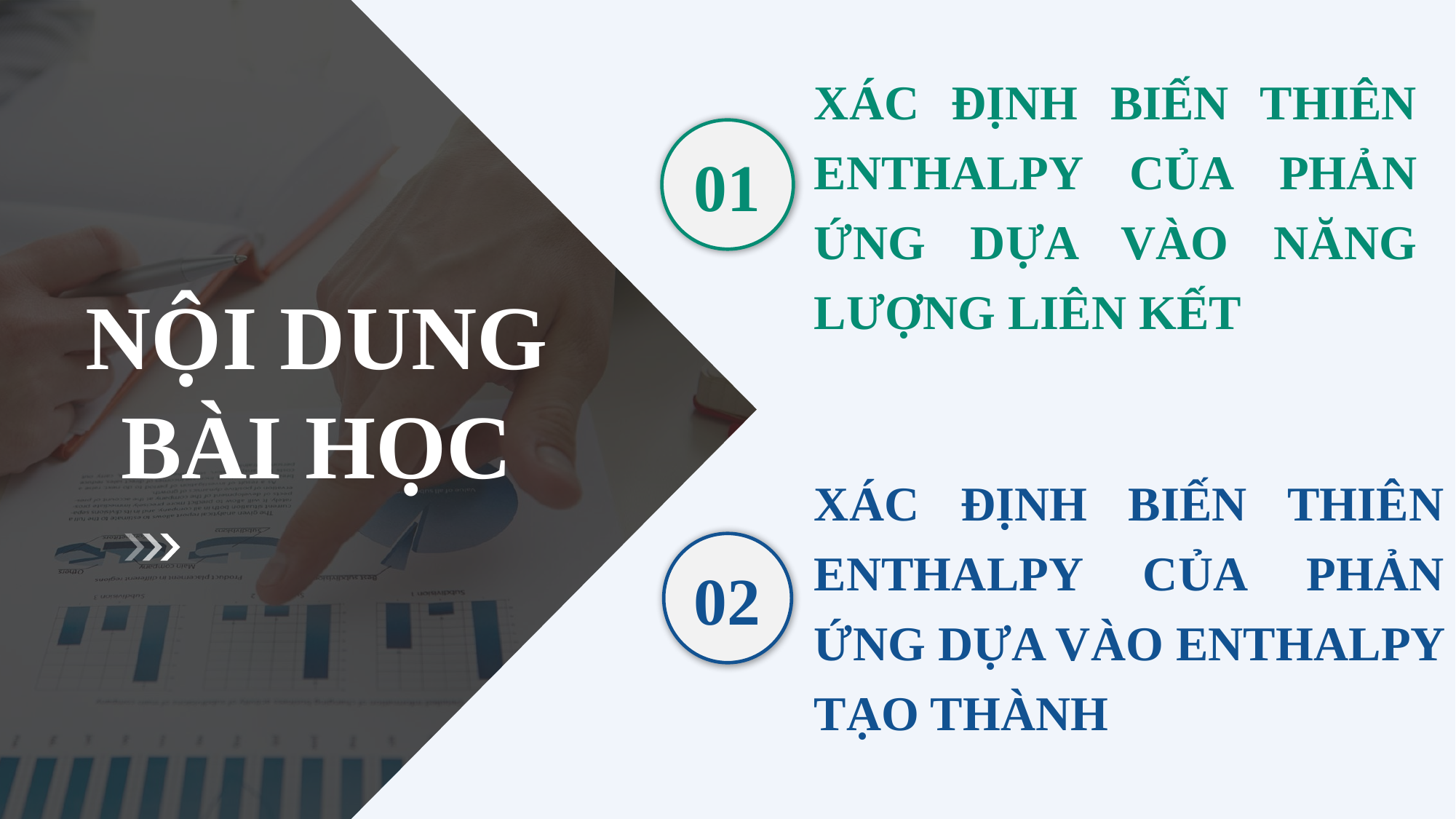

XÁC ĐỊNH BIẾN THIÊN ENTHALPY CỦA PHẢN ỨNG DỰA VÀO NĂNG LƯỢNG LIÊN KẾT
01
NỘI DUNG BÀI HỌC
XÁC ĐỊNH BIẾN THIÊN ENTHALPY CỦA PHẢN ỨNG DỰA VÀO ENTHALPY TẠO THÀNH

02